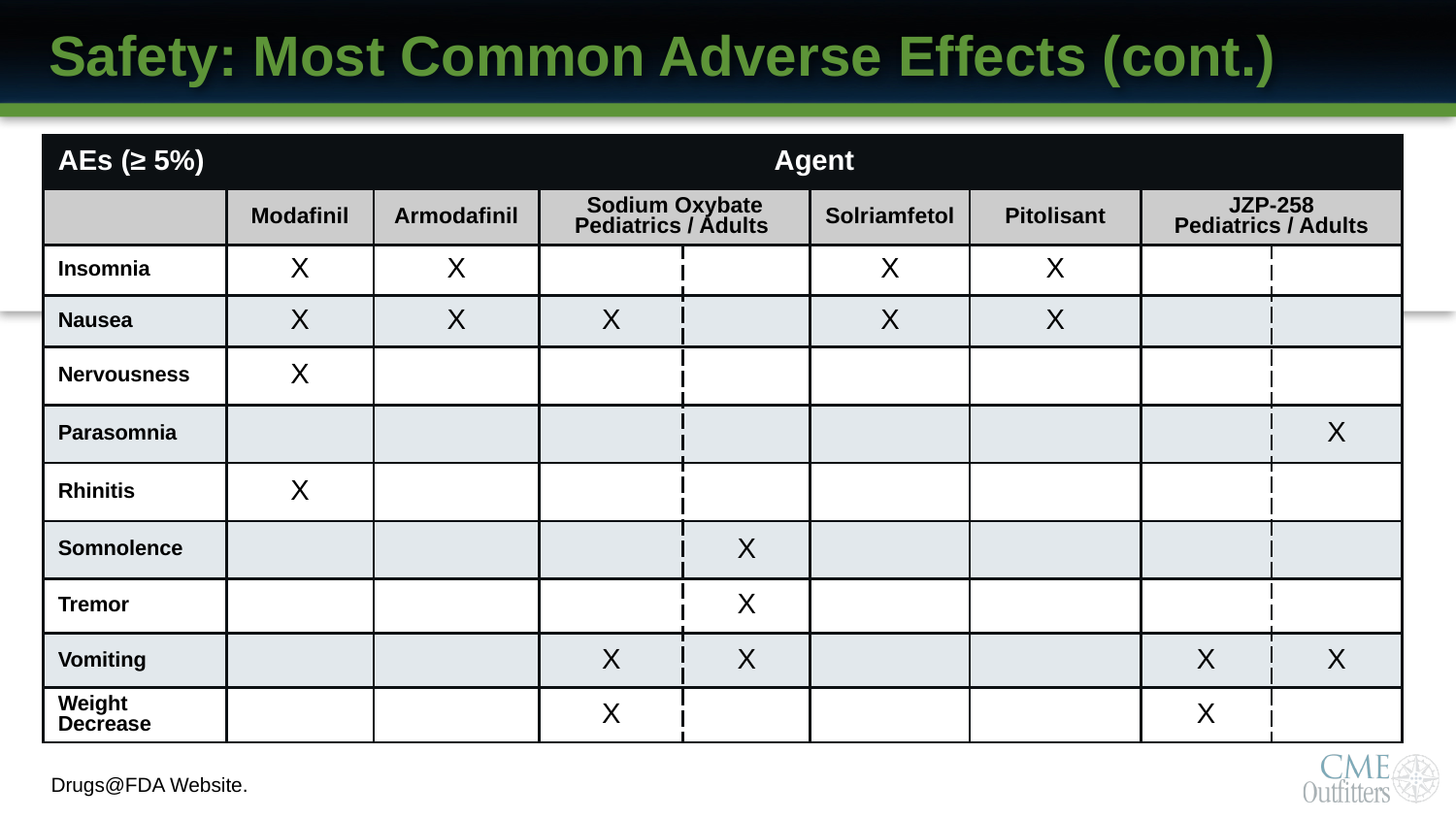

# Safety: Most Common Adverse Effects (cont.)
| AEs (≥ 5%) | Agent |  |  |  |  |  |  |  |
| --- | --- | --- | --- | --- | --- | --- | --- | --- |
|  | Modafinil | Armodafinil | Sodium Oxybate Pediatrics / Adults |  | Solriamfetol | Pitolisant | JZP-258 Pediatrics / Adults |  |
| Insomnia | X | X |  |  | X | X |  |  |
| Nausea | X | X | X |  | X | X |  |  |
| Nervousness | X |  |  |  |  |  |  |  |
| Parasomnia |  |  |  |  |  |  |  | X |
| Rhinitis | X |  |  |  |  |  |  |  |
| Somnolence |  |  |  | X |  |  |  |  |
| Tremor |  |  |  | X |  |  |  |  |
| Vomiting |  |  | X | X |  |  | X | X |
| Weight Decrease |  |  | X |  |  |  | X |  |
Drugs@FDA Website.